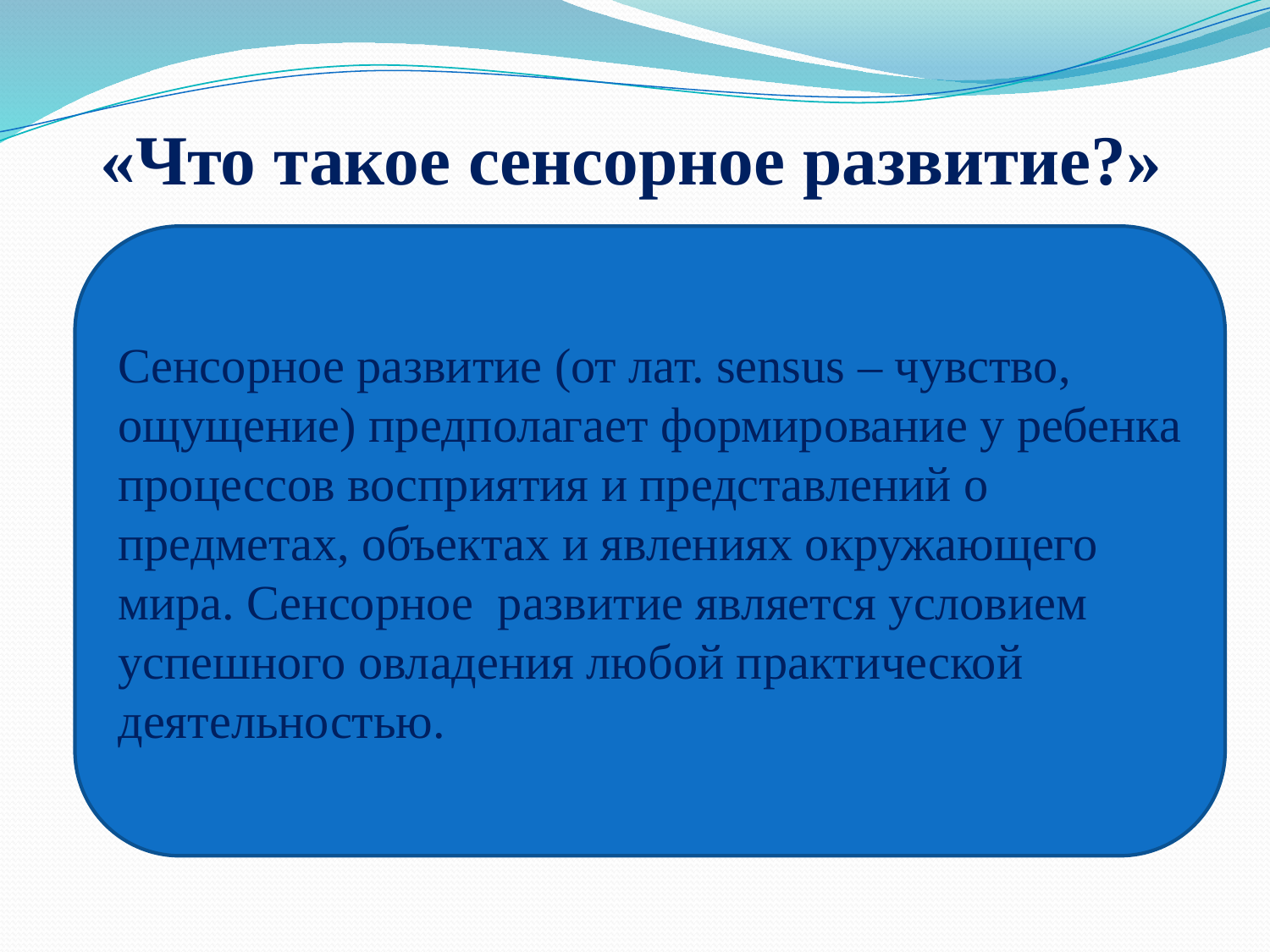

«Что такое сенсорное развитие?»
Сенсорное развитие (от лат. sensus – чувство, ощущение) предполагает формирование у ребенка процессов восприятия и представлений о предметах, объектах и явлениях окружающего мира. Сенсорное  развитие является условием успешного овладения любой практической деятельностью.